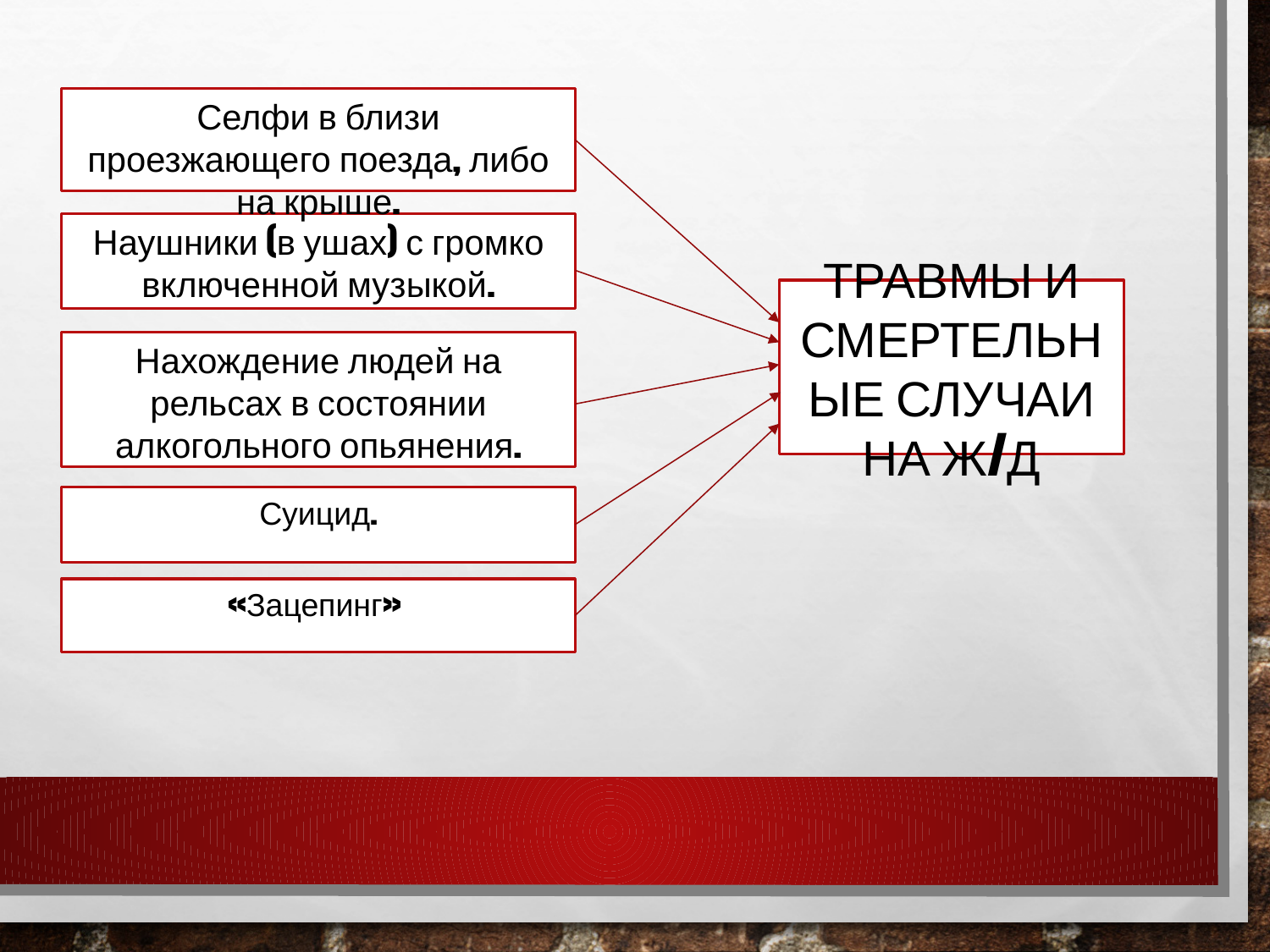

Селфи в близи проезжающего поезда, либо на крыше.

Наушники (в ушах) с громко включенной музыкой.

ТРАВМЫ И СМЕРТЕЛЬНЫЕ СЛУЧАИ НА Ж/Д
Нахождение людей на рельсах в состоянии алкогольного опьянения.

Суицид.

«Зацепинг»